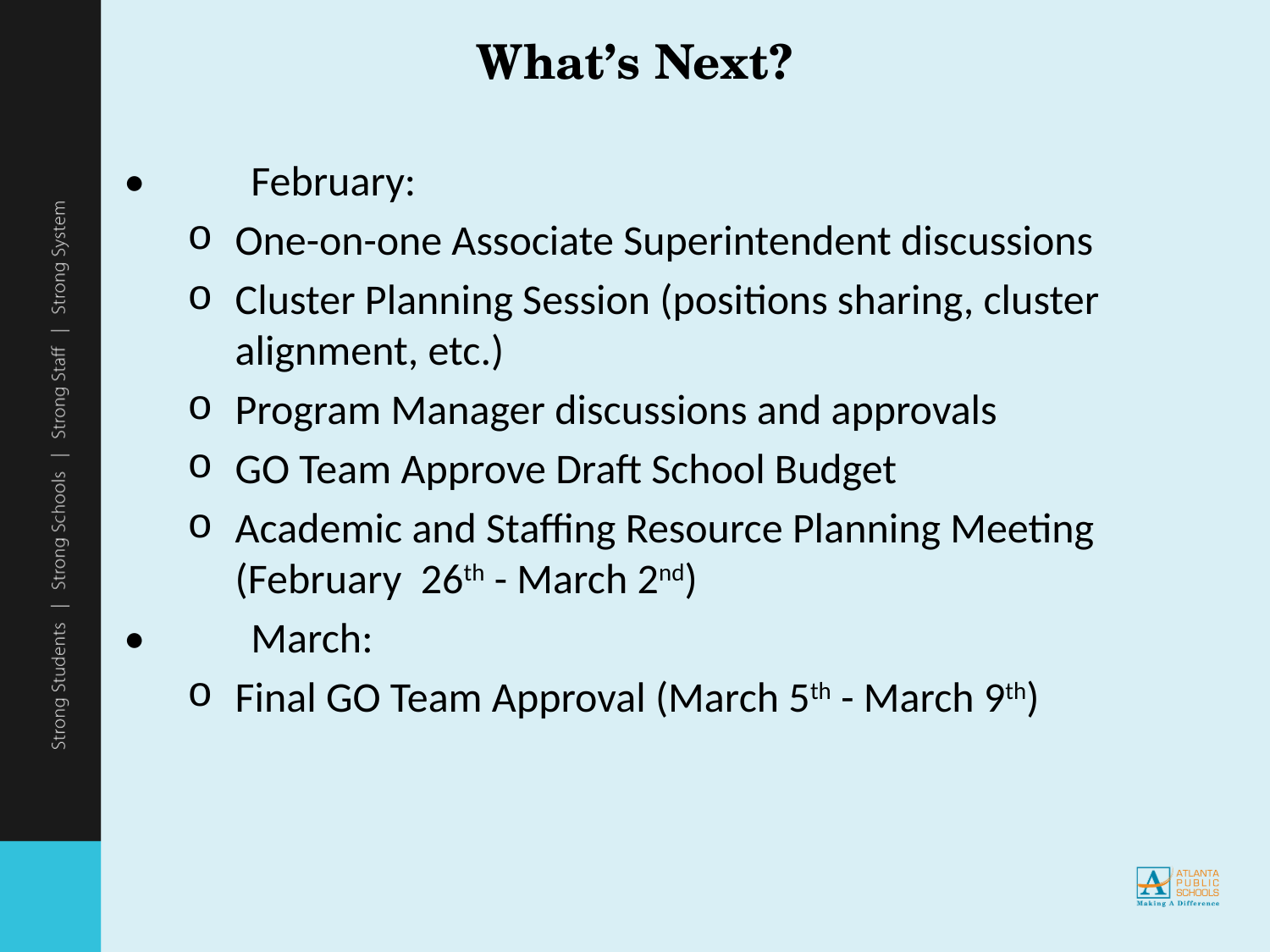

# What’s Next?
•	February:
One-on-one Associate Superintendent discussions
Cluster Planning Session (positions sharing, cluster alignment, etc.)
Program Manager discussions and approvals
GO Team Approve Draft School Budget
Academic and Staffing Resource Planning Meeting (February  26th - March 2nd)
•	March:
Final GO Team Approval (March 5th - March 9th)